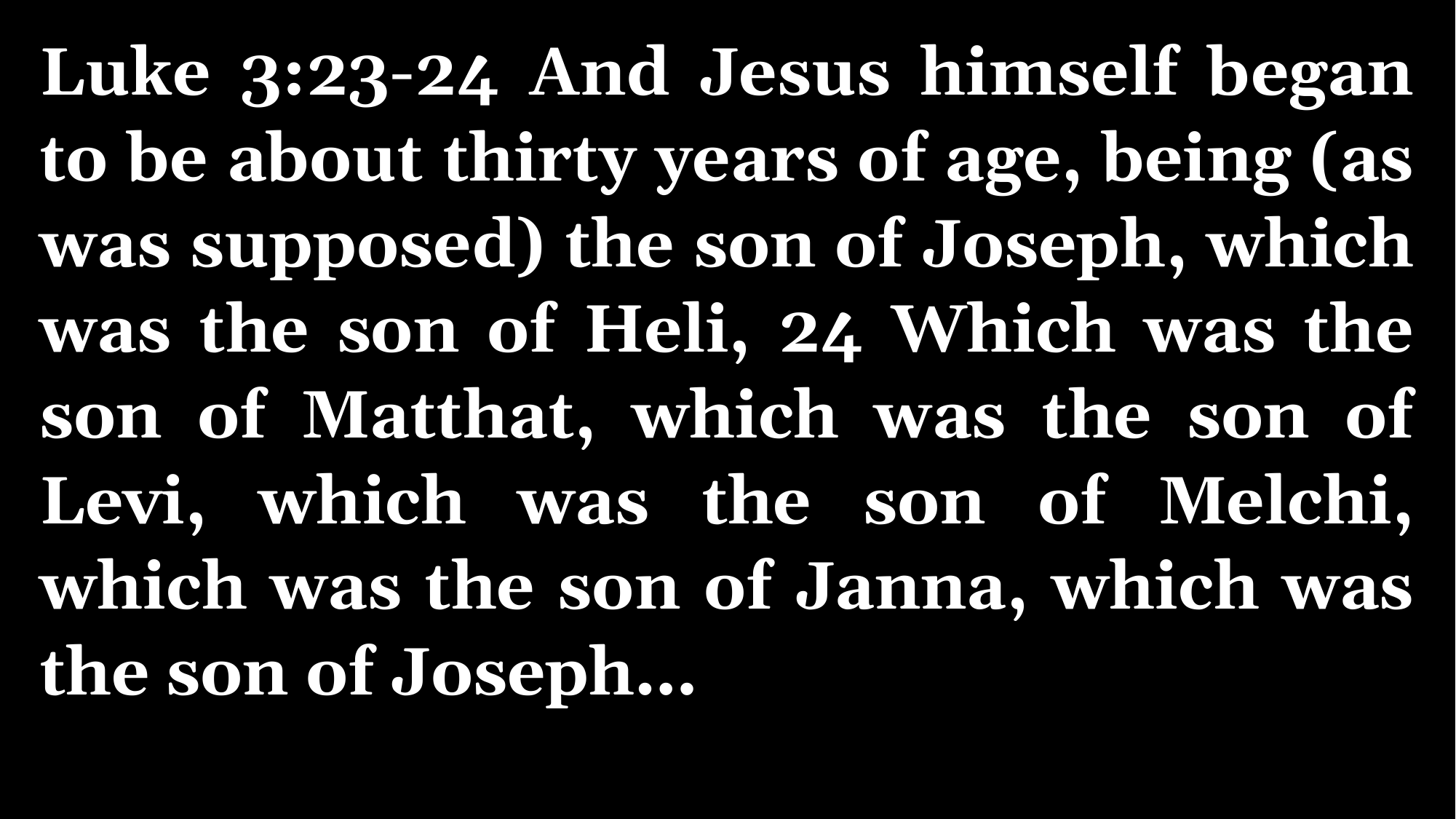

Luke 3:23-24 And Jesus himself began to be about thirty years of age, being (as was supposed) the son of Joseph, which was the son of Heli, 24 Which was the son of Matthat, which was the son of Levi, which was the son of Melchi, which was the son of Janna, which was the son of Joseph…